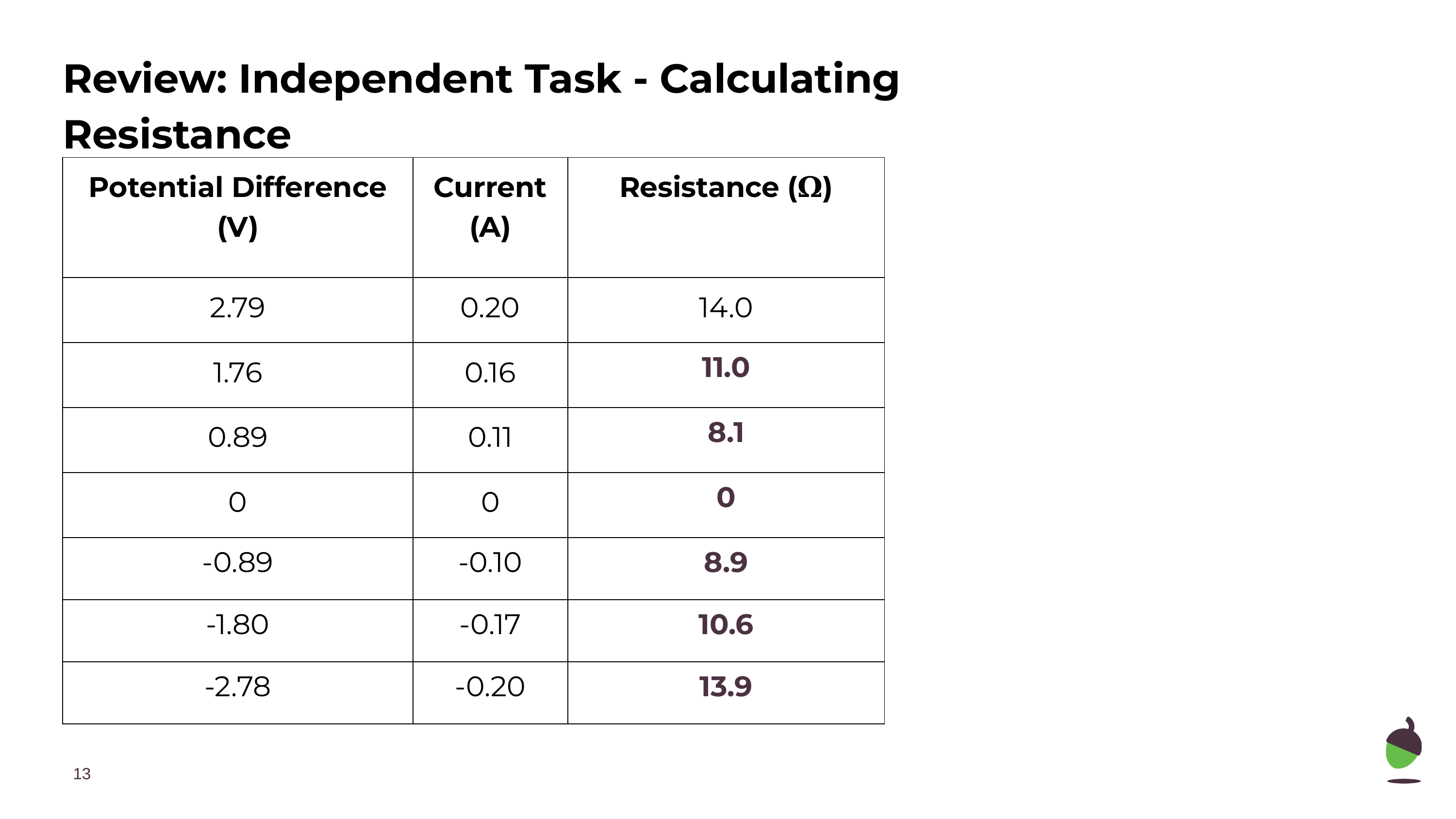

# Review: Independent Task - Calculating Resistance
| Potential Difference (V) | Current (A) | Resistance (𝛀) |
| --- | --- | --- |
| 2.79 | 0.20 | 14.0 |
| 1.76 | 0.16 | 11.0 |
| 0.89 | 0.11 | 8.1 |
| 0 | 0 | 0 |
| -0.89 | -0.10 | 8.9 |
| -1.80 | -0.17 | 10.6 |
| -2.78 | -0.20 | 13.9 |
13